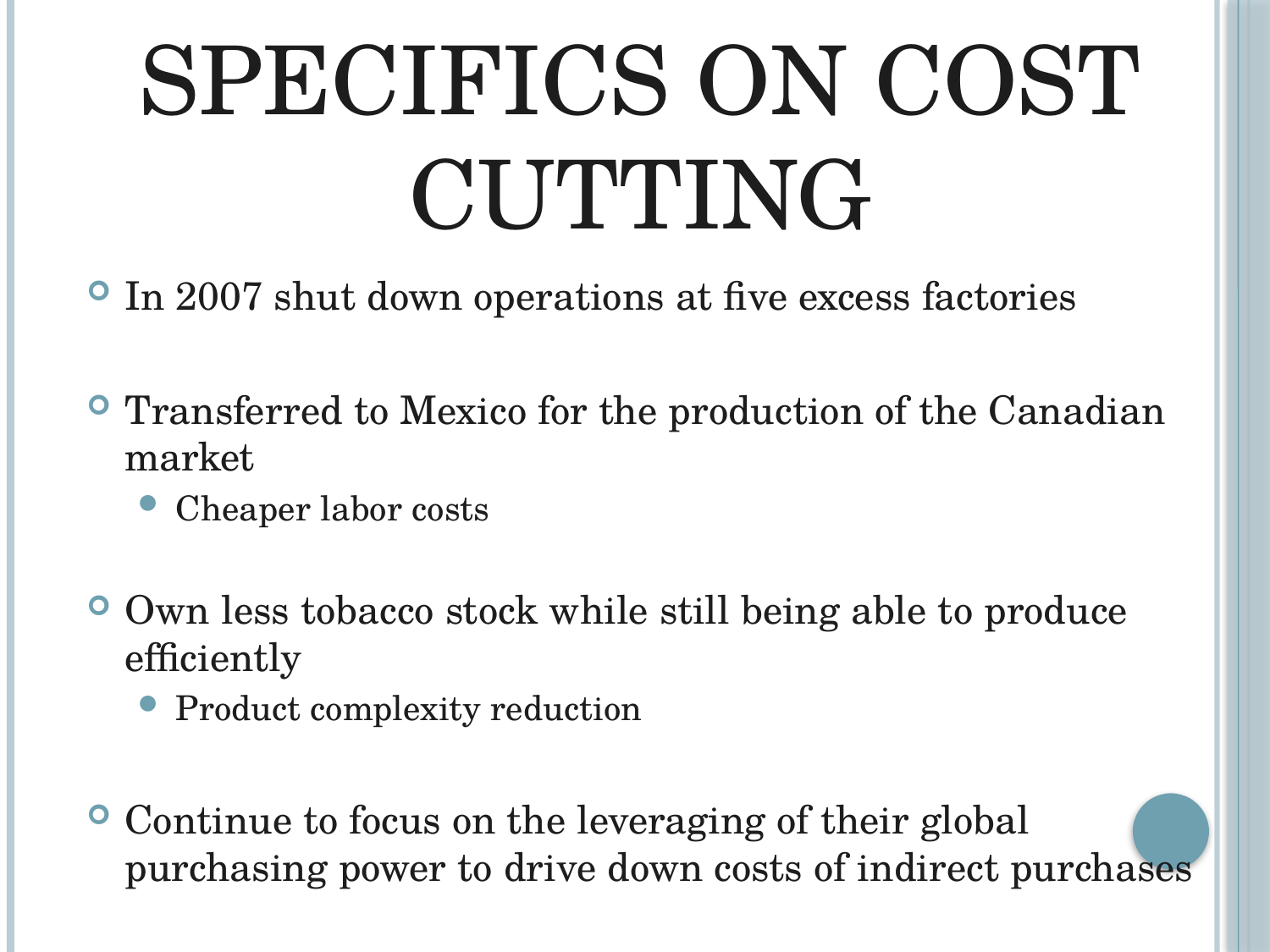

# Specifics on Cost Cutting
In 2007 shut down operations at five excess factories

Transferred to Mexico for the production of the Canadian market
Cheaper labor costs

Own less tobacco stock while still being able to produce efficiently
Product complexity reduction

Continue to focus on the leveraging of their global purchasing power to drive down costs of indirect purchases